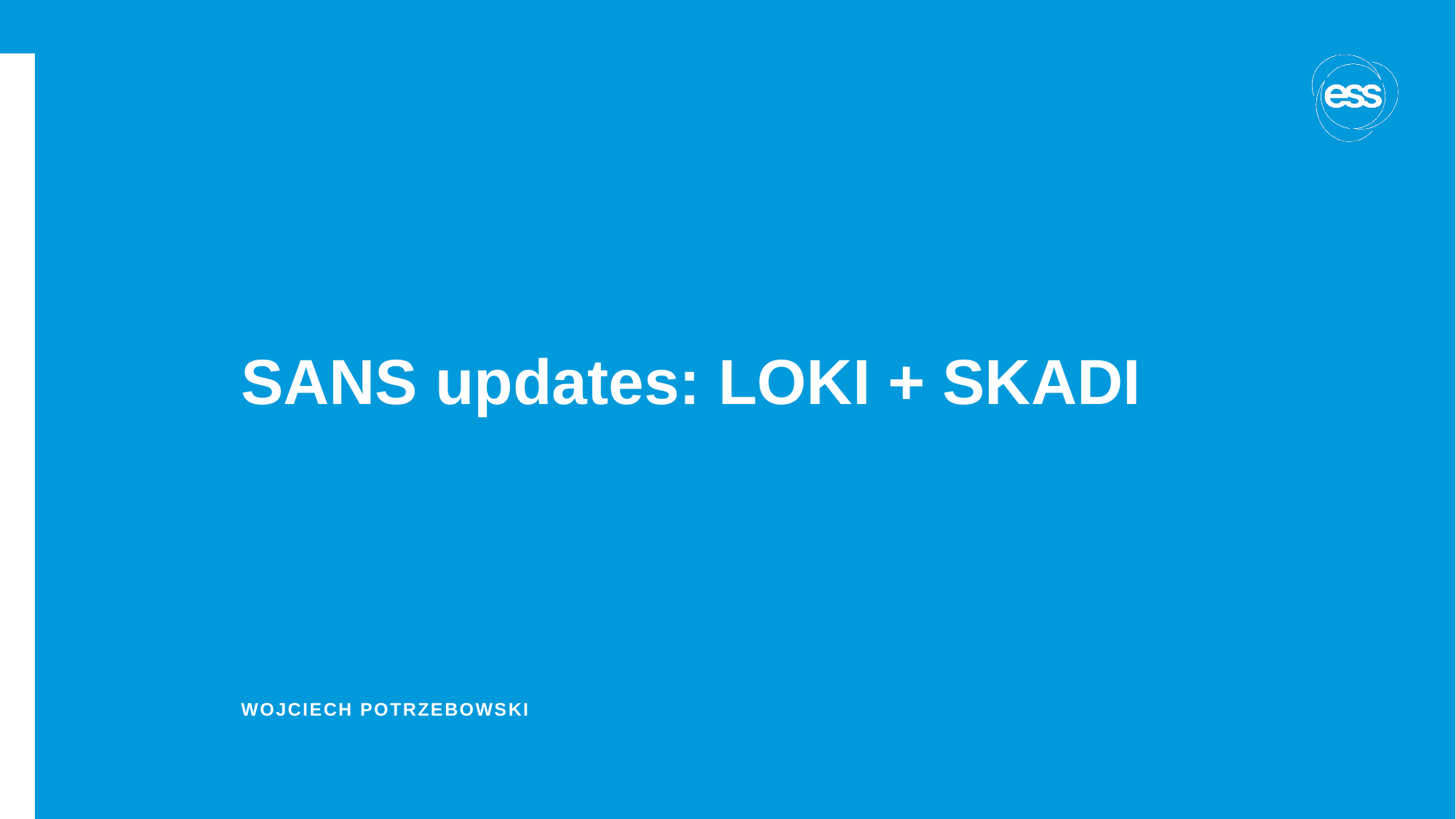

# SANS updates: LOKI + SKADI

WojCIECH Potrzebowski